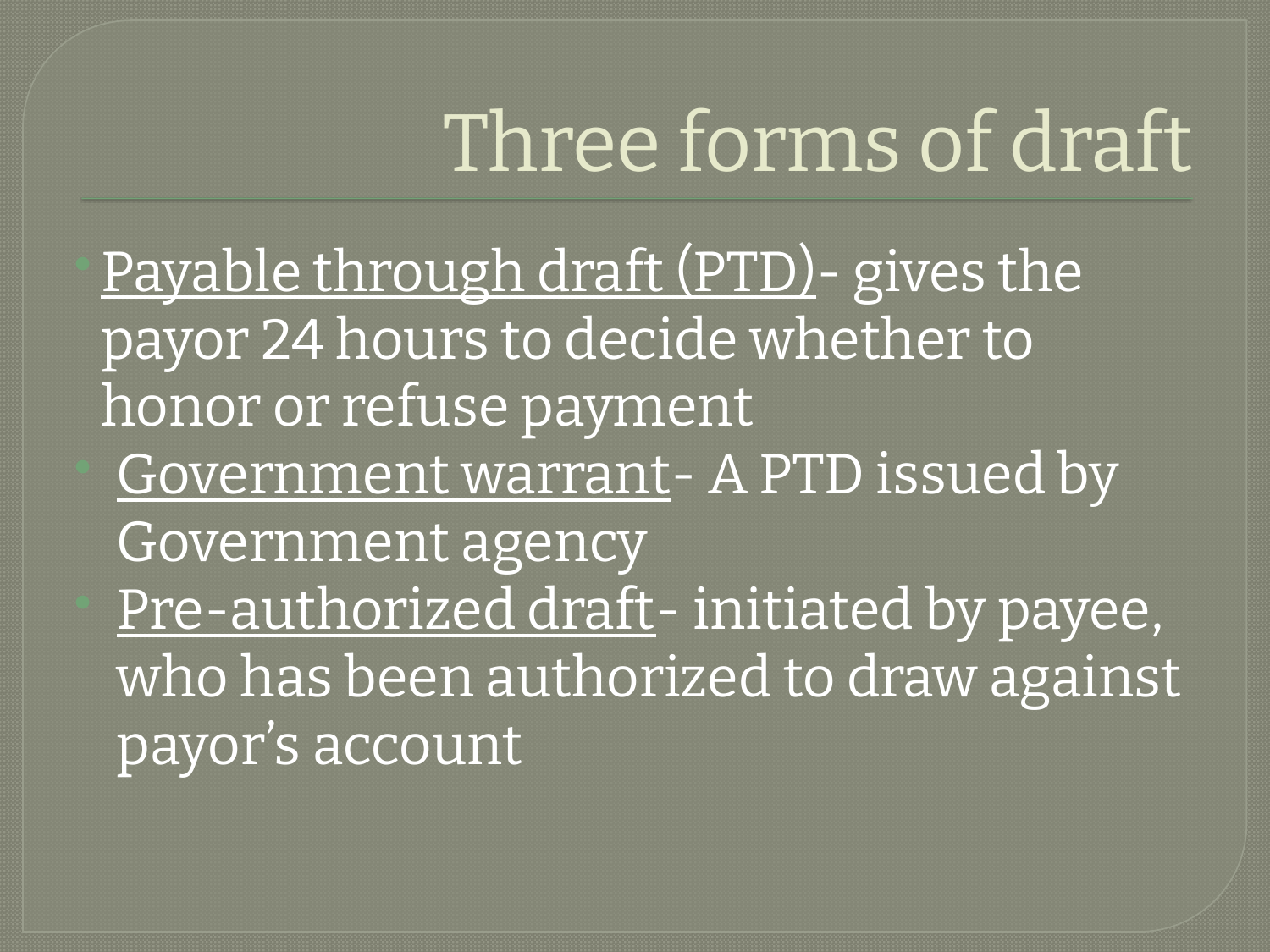

# Three forms of draft
Payable through draft (PTD)- gives the payor 24 hours to decide whether to honor or refuse payment
Government warrant- A PTD issued by Government agency
Pre-authorized draft- initiated by payee, who has been authorized to draw against payor’s account